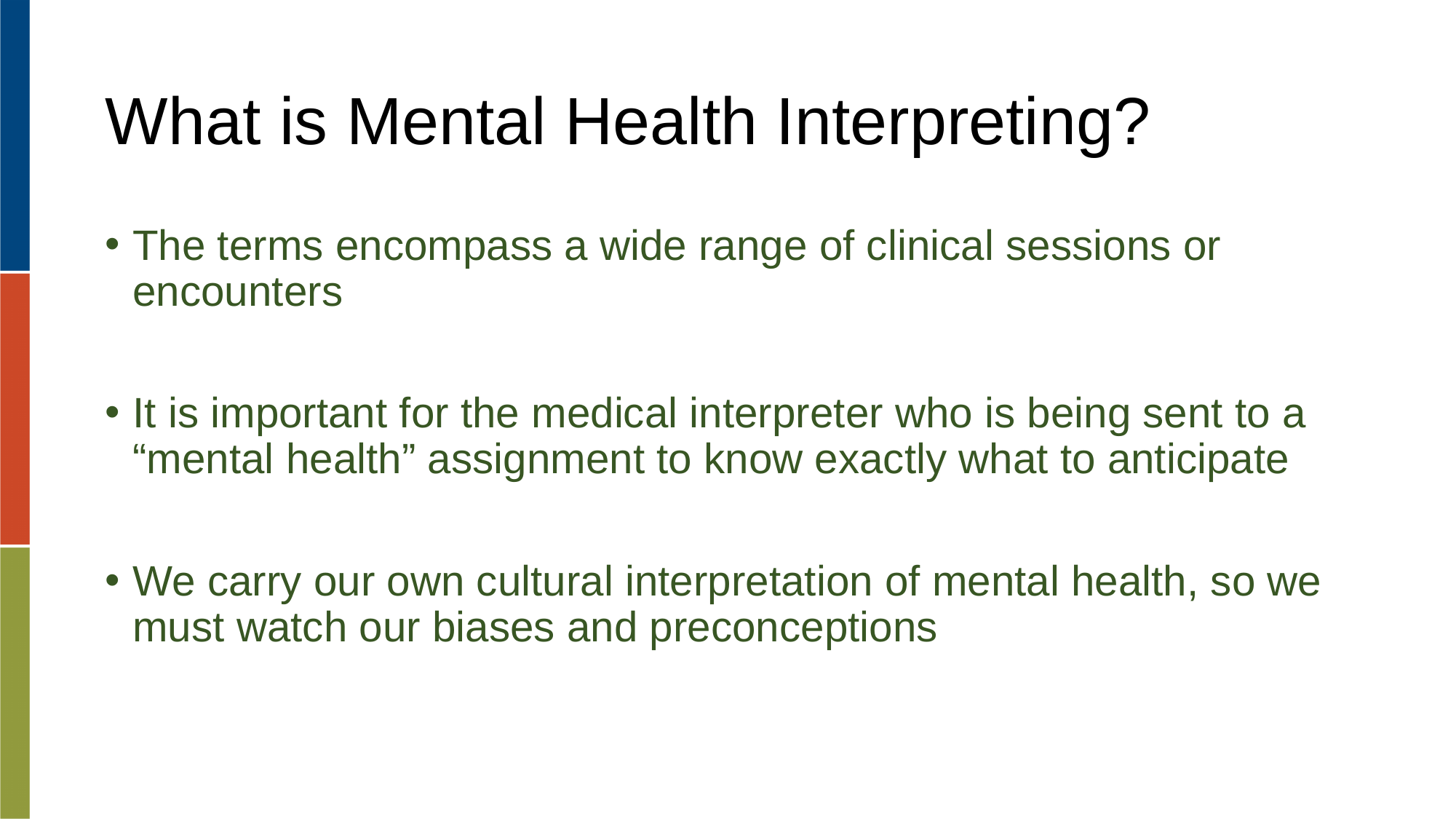

# What is Mental Health Interpreting?
The terms encompass a wide range of clinical sessions or encounters

It is important for the medical interpreter who is being sent to a “mental health” assignment to know exactly what to anticipate

We carry our own cultural interpretation of mental health, so we must watch our biases and preconceptions